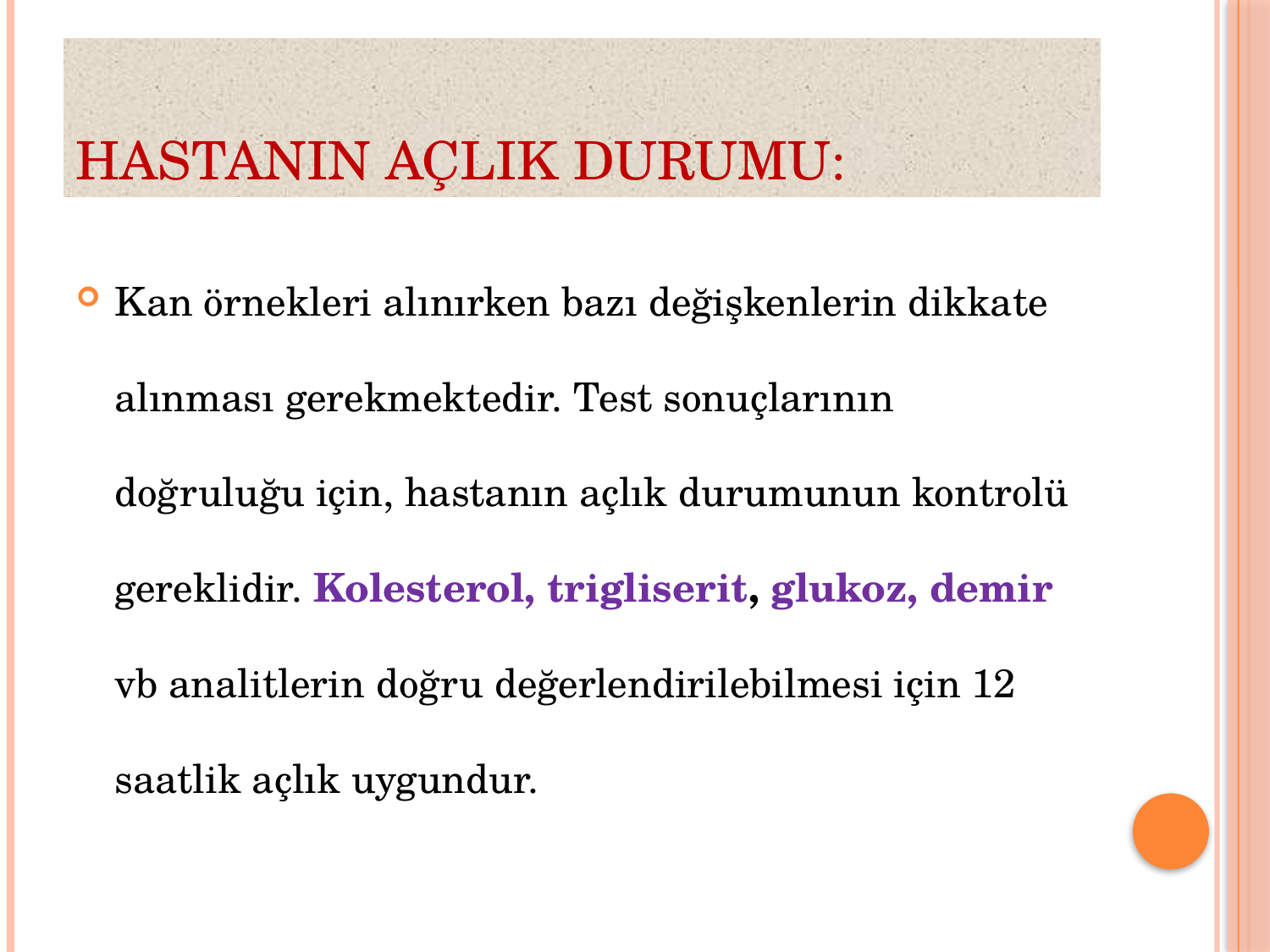

# Hastanın Açlık Durumu:
Kan örnekleri alınırken bazı değişkenlerin dikkate alınması gerekmektedir. Test sonuçlarının doğruluğu için, hastanın açlık durumunun kontrolü gereklidir. Kolesterol, trigliserit, glukoz, demir vb analitlerin doğru değerlendirilebilmesi için 12 saatlik açlık uygundur.